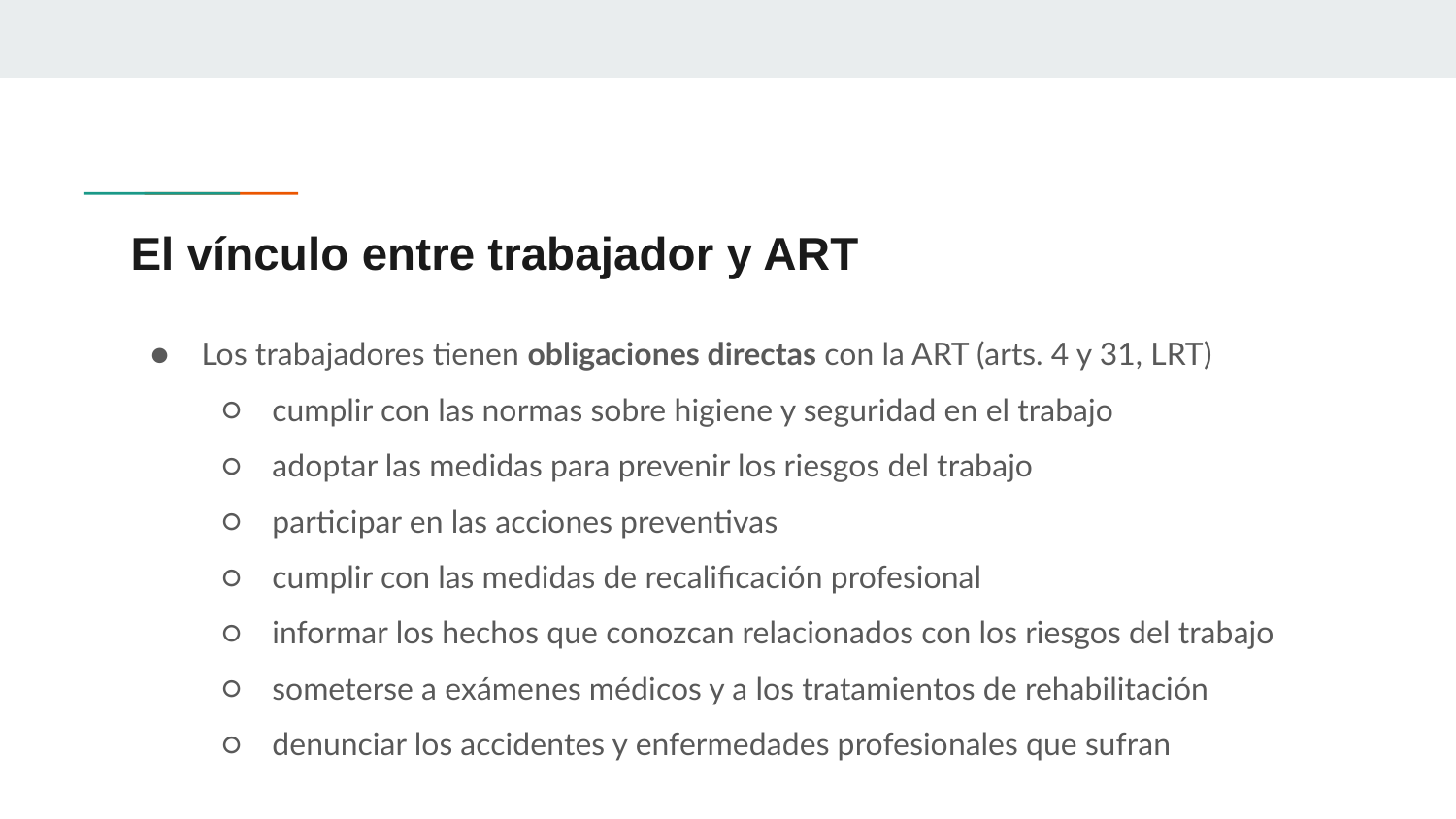

# El vínculo entre trabajador y ART

Los trabajadores tienen obligaciones directas con la ART (arts. 4 y 31, LRT)
cumplir con las normas sobre higiene y seguridad en el trabajo
adoptar las medidas para prevenir los riesgos del trabajo
participar en las acciones preventivas
cumplir con las medidas de recalificación profesional
informar los hechos que conozcan relacionados con los riesgos del trabajo
someterse a exámenes médicos y a los tratamientos de rehabilitación
denunciar los accidentes y enfermedades profesionales que sufran